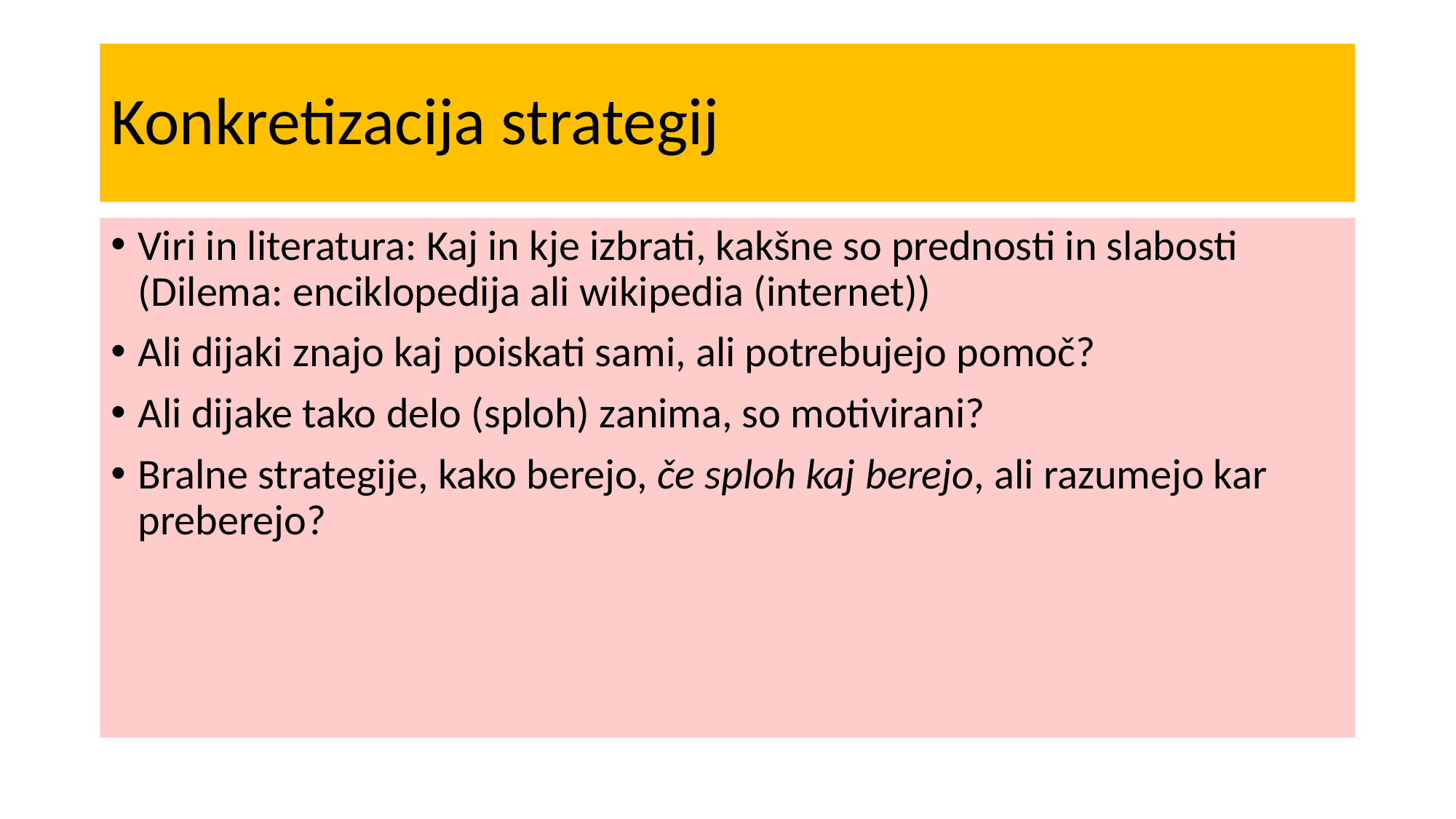

# Konkretizacija strategij
Viri in literatura: Kaj in kje izbrati, kakšne so prednosti in slabosti (Dilema: enciklopedija ali wikipedia (internet))
Ali dijaki znajo kaj poiskati sami, ali potrebujejo pomoč?
Ali dijake tako delo (sploh) zanima, so motivirani?
Bralne strategije, kako berejo, če sploh kaj berejo, ali razumejo kar preberejo?